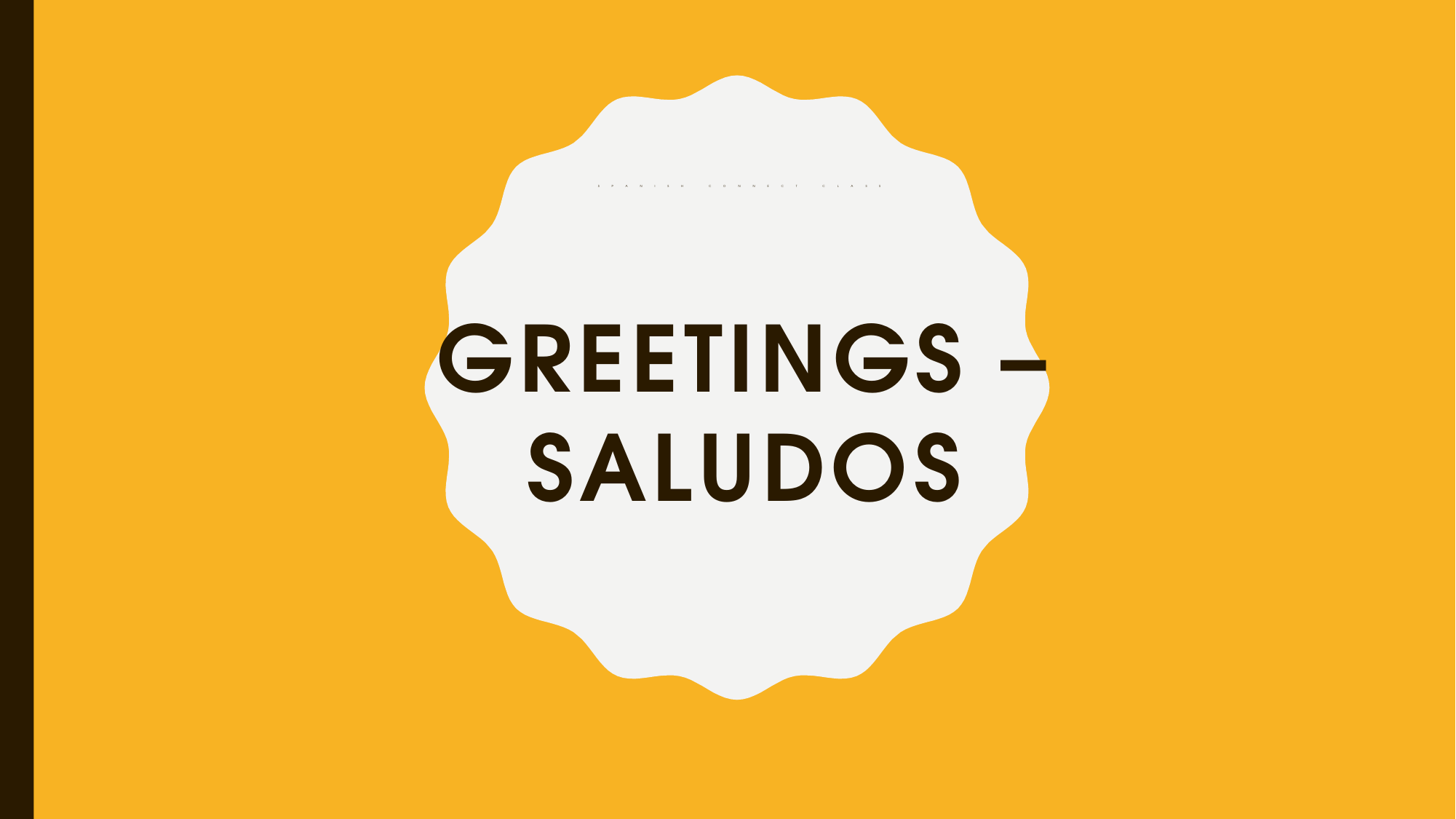

# SPANISH CONNECT CLASS
GREETINGS – SALUDOS